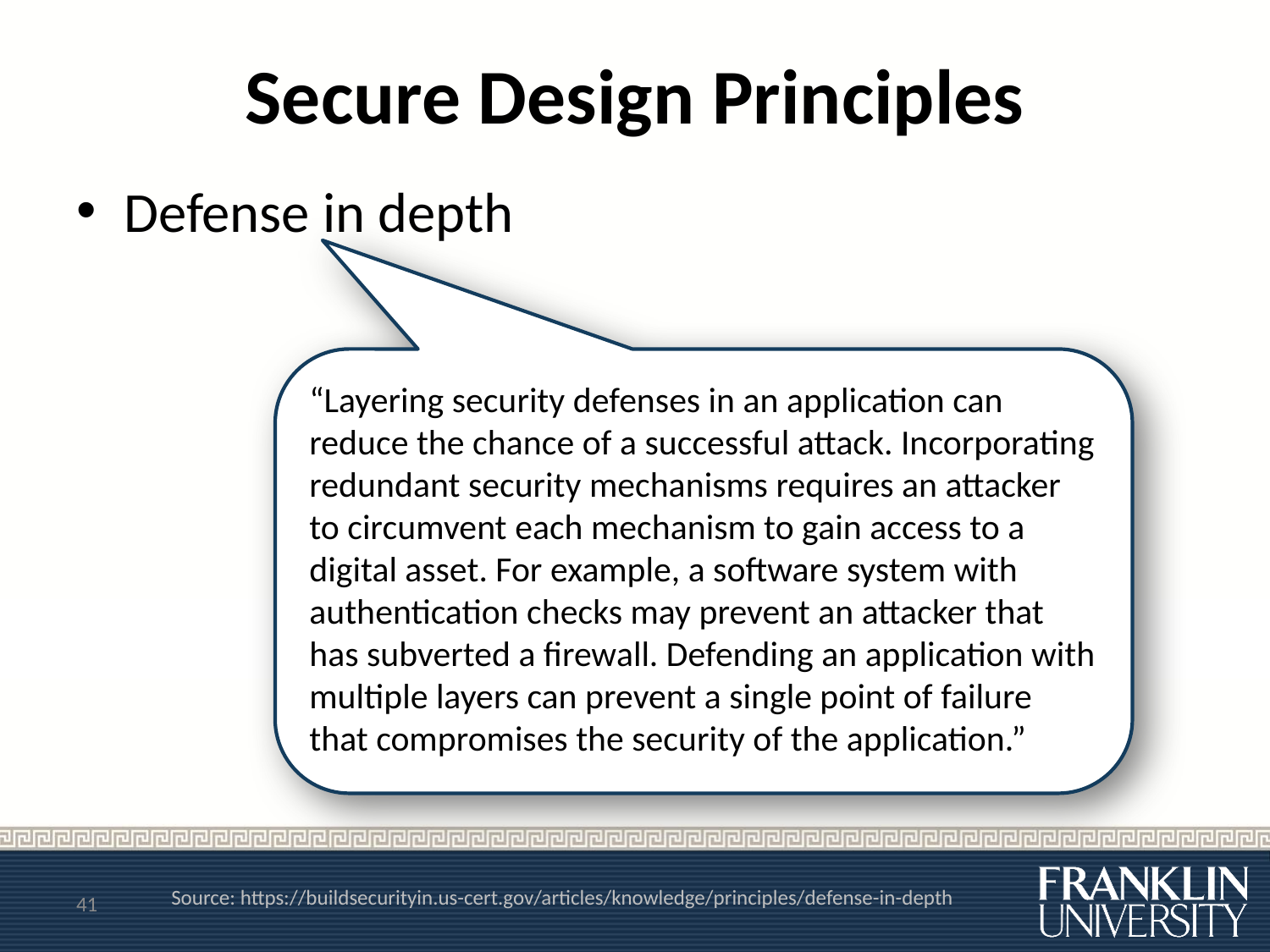

# Secure Design Principles
Defense in depth
“Layering security defenses in an application can reduce the chance of a successful attack. Incorporating redundant security mechanisms requires an attacker to circumvent each mechanism to gain access to a digital asset. For example, a software system with authentication checks may prevent an attacker that has subverted a firewall. Defending an application with multiple layers can prevent a single point of failure that compromises the security of the application.”
41
Source: https://buildsecurityin.us-cert.gov/articles/knowledge/principles/defense-in-depth